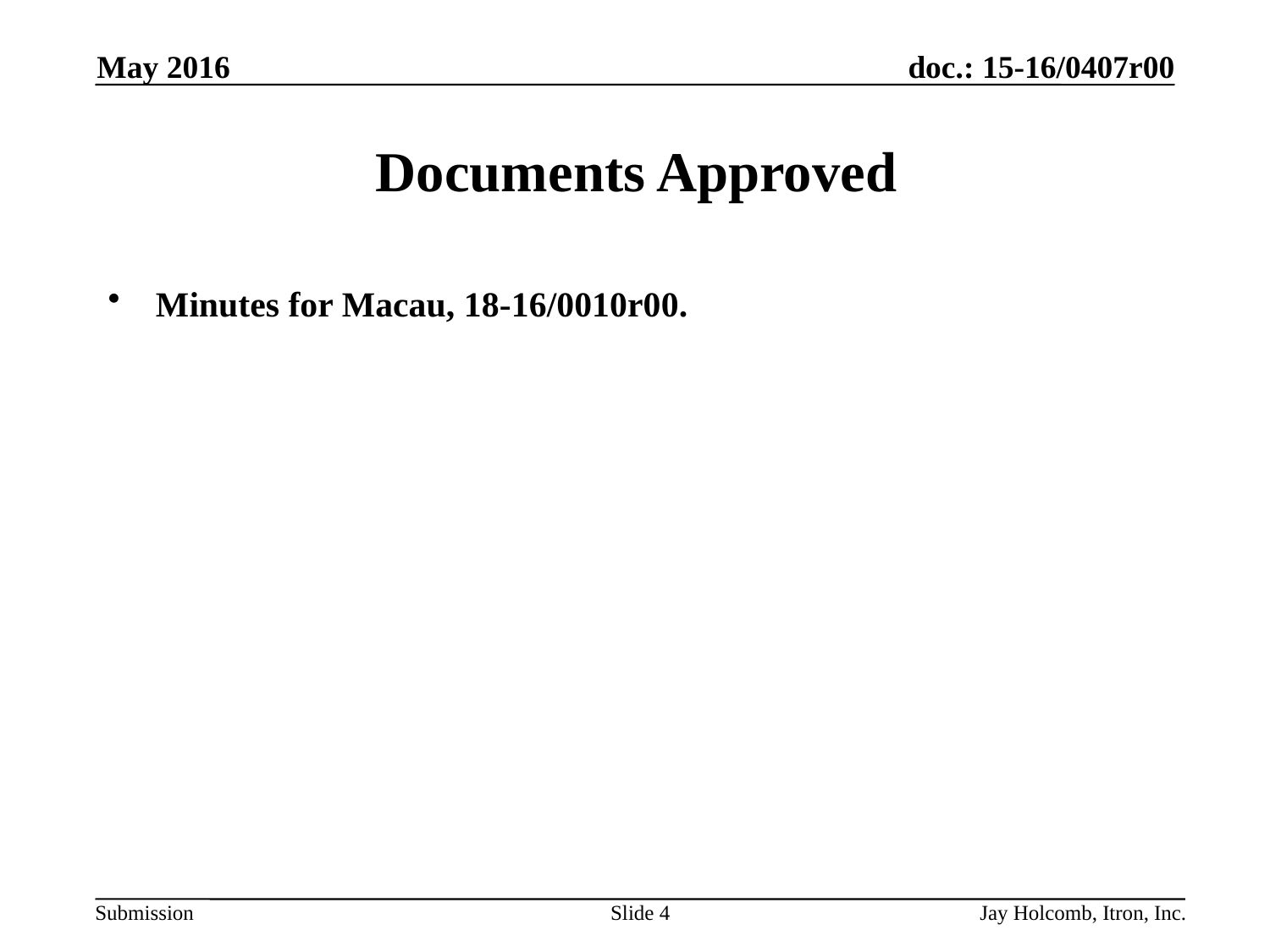

May 2016
# Documents Approved
Minutes for Macau, 18-16/0010r00.
Slide 4
Jay Holcomb, Itron, Inc.